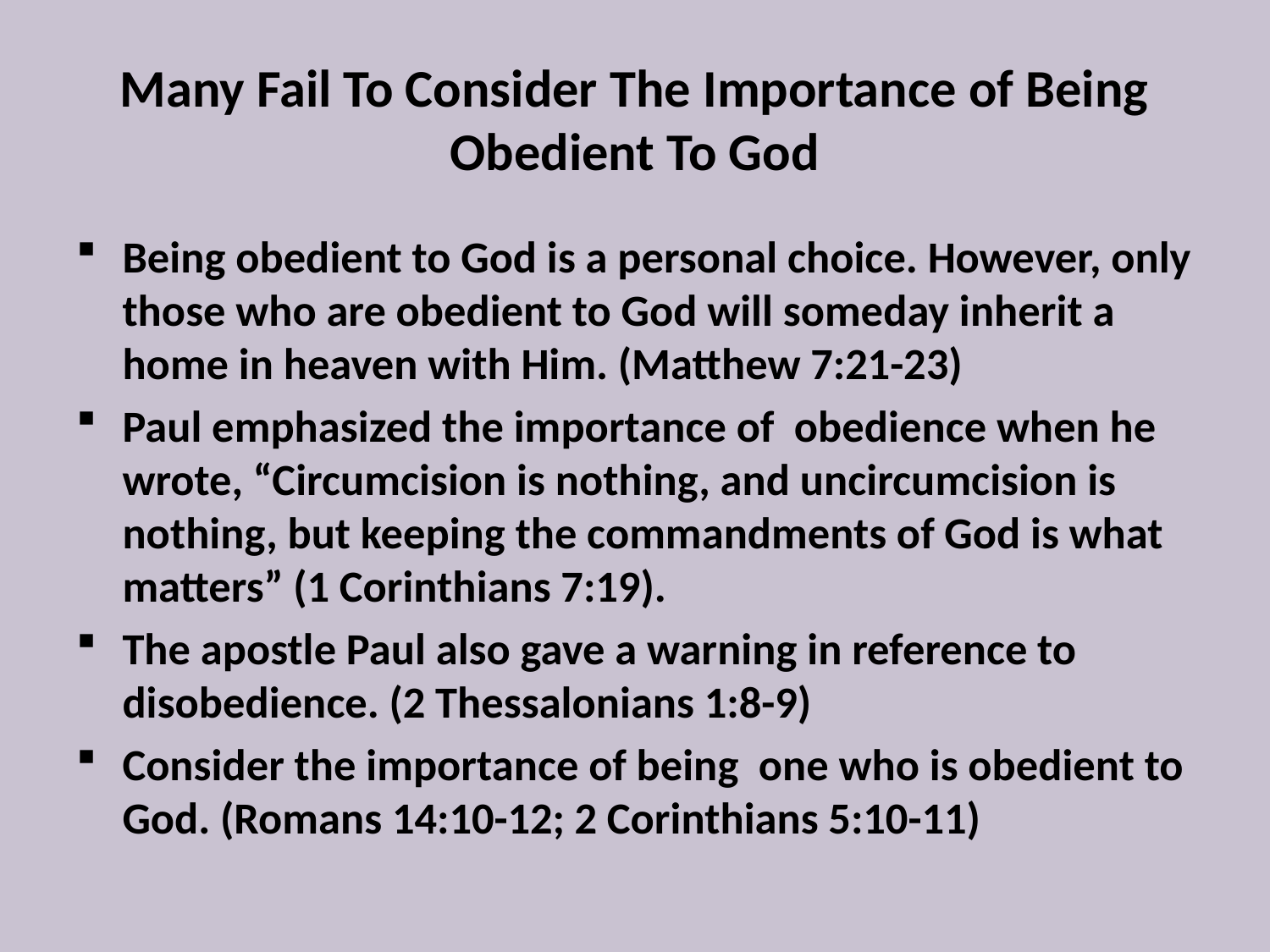

# Many Fail To Consider The Importance of Being Obedient To God
Being obedient to God is a personal choice. However, only those who are obedient to God will someday inherit a home in heaven with Him. (Matthew 7:21-23)
Paul emphasized the importance of  obedience when he wrote, “Circumcision is nothing, and uncircumcision is nothing, but keeping the commandments of God is what matters” (1 Corinthians 7:19).
The apostle Paul also gave a warning in reference to disobedience. (2 Thessalonians 1:8-9)
Consider the importance of being  one who is obedient to God. (Romans 14:10-12; 2 Corinthians 5:10-11)